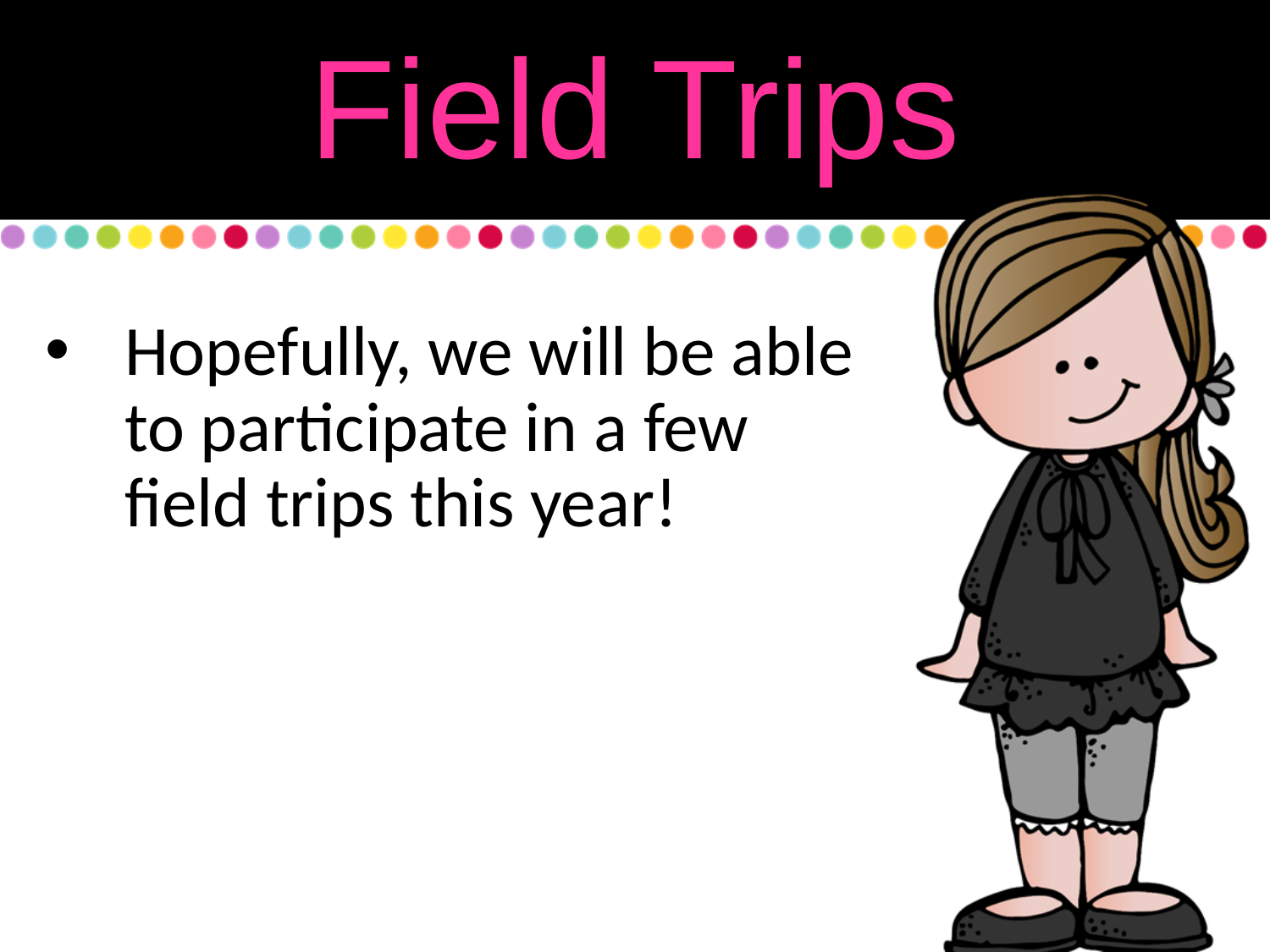

Field Trips
Hopefully, we will be able to participate in a few field trips this year!